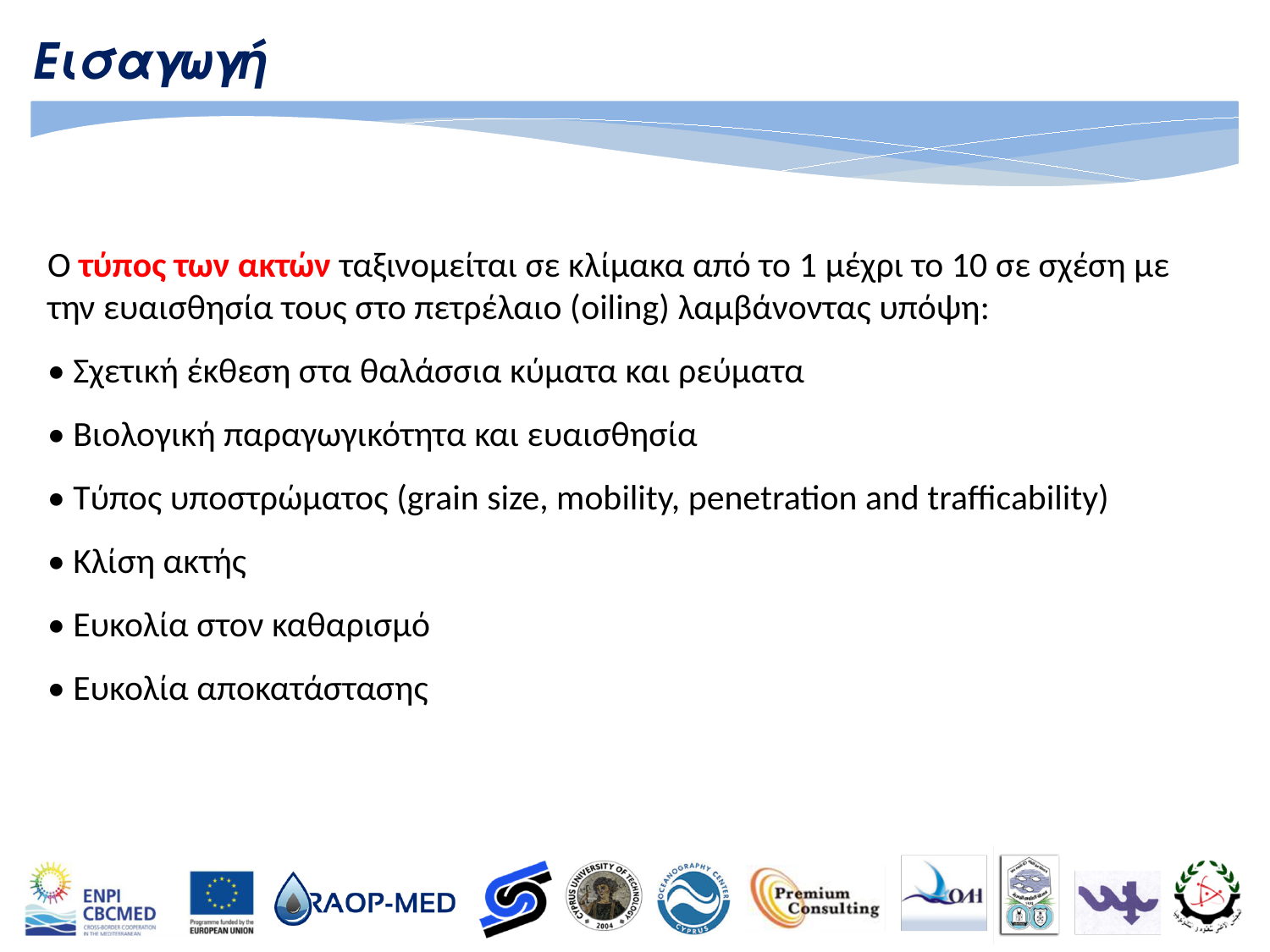

Εισαγωγή
Ο τύπος των ακτών ταξινομείται σε κλίμακα από το 1 μέχρι το 10 σε σχέση με την ευαισθησία τους στο πετρέλαιο (oiling) λαμβάνοντας υπόψη:
• Σχετική έκθεση στα θαλάσσια κύματα και ρεύματα
• Βιολογική παραγωγικότητα και ευαισθησία
• Τύπος υποστρώματος (grain size, mobility, penetration and trafficability)
• Κλίση ακτής
• Ευκολία στον καθαρισμό
• Ευκολία αποκατάστασης